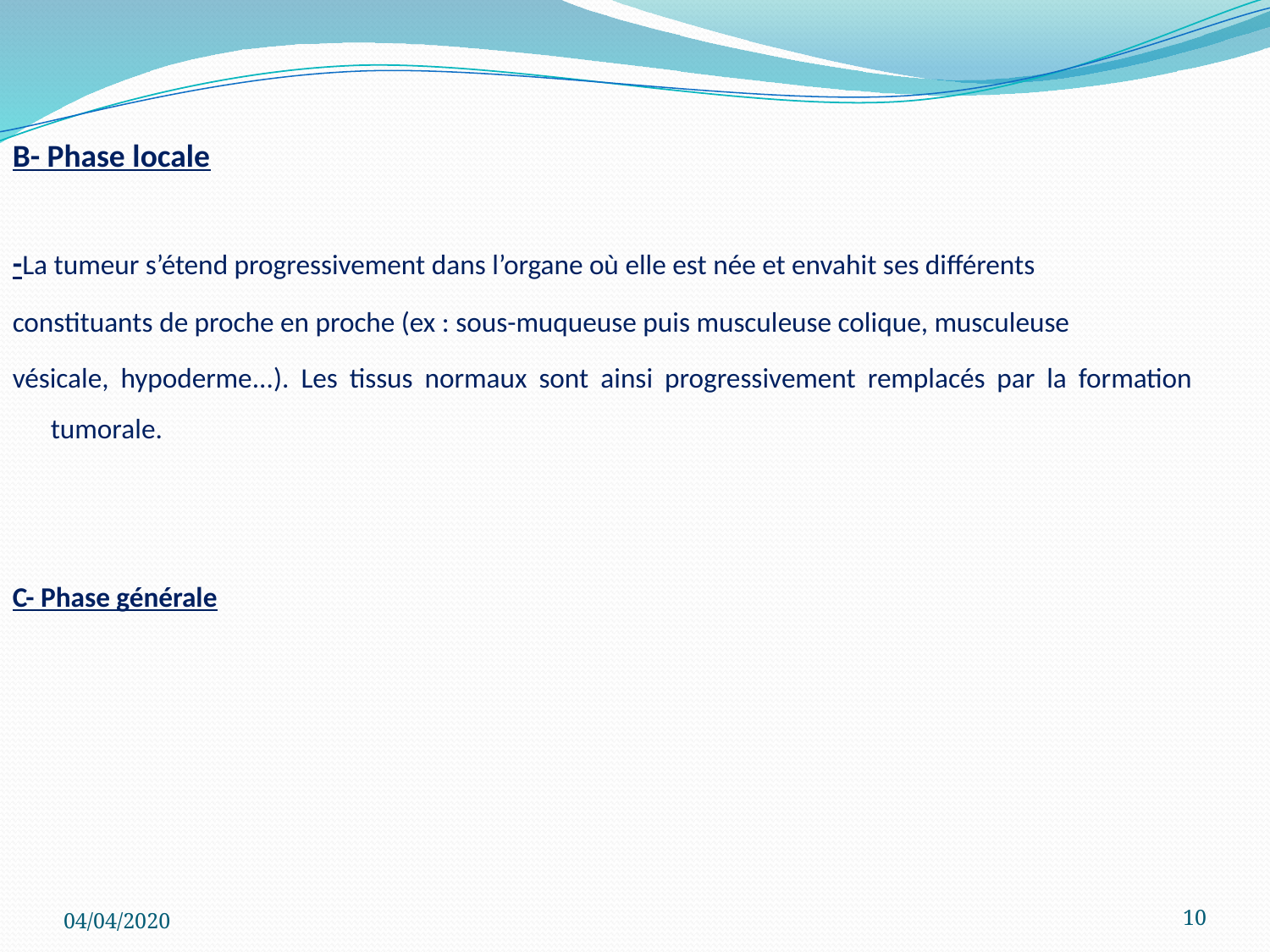

B- Phase locale

-La tumeur s’étend progressivement dans l’organe où elle est née et envahit ses différents
constituants de proche en proche (ex : sous-muqueuse puis musculeuse colique, musculeuse
vésicale, hypoderme...). Les tissus normaux sont ainsi progressivement remplacés par la formation tumorale.

C- Phase générale

04/04/2020
10